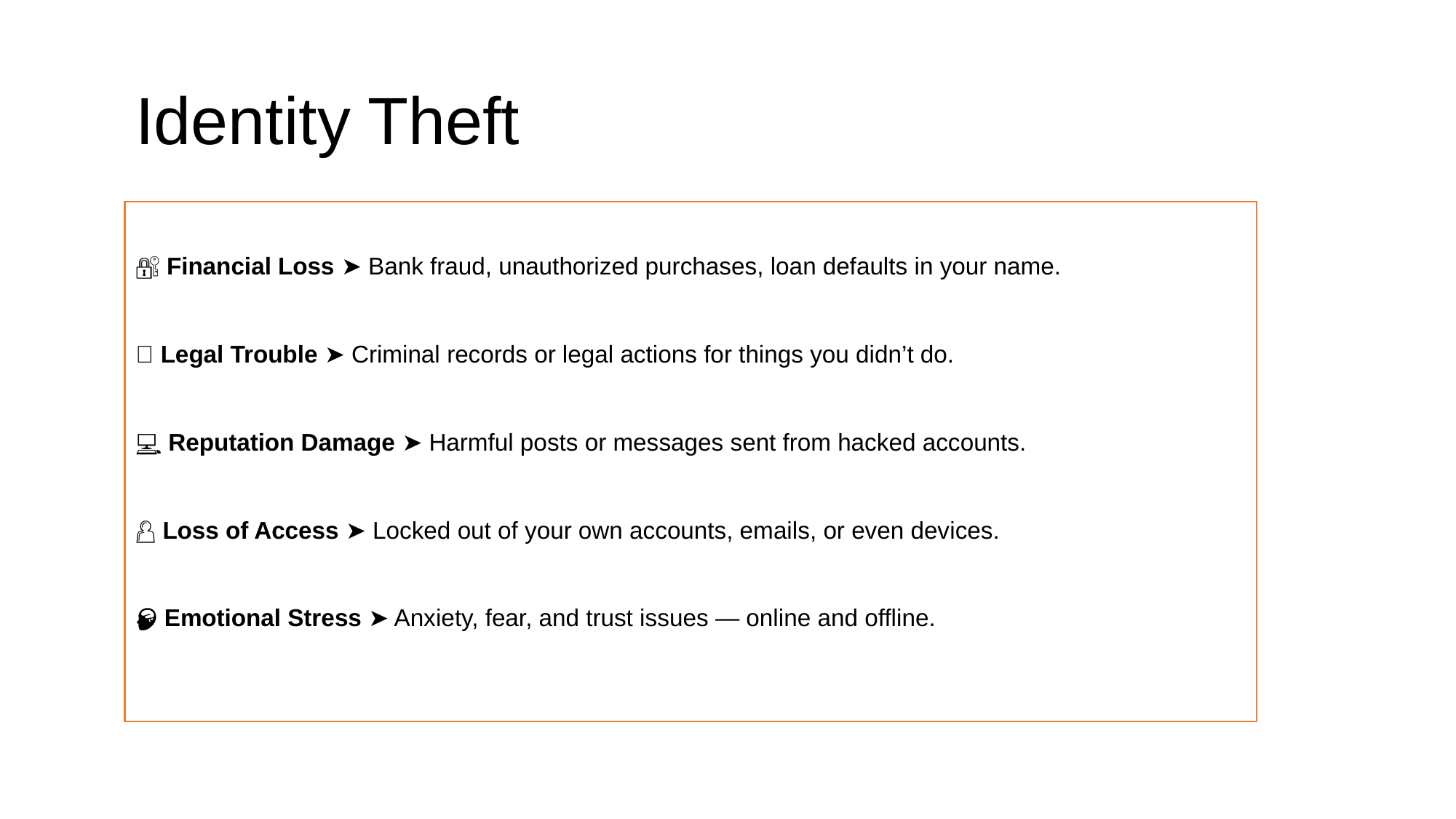

# Identity Theft
🔐 Financial Loss ➤ Bank fraud, unauthorized purchases, loan defaults in your name.
🧾 Legal Trouble ➤ Criminal records or legal actions for things you didn’t do.
💻 Reputation Damage ➤ Harmful posts or messages sent from hacked accounts.
👤 Loss of Access ➤ Locked out of your own accounts, emails, or even devices.
🧠 Emotional Stress ➤ Anxiety, fear, and trust issues — online and offline.